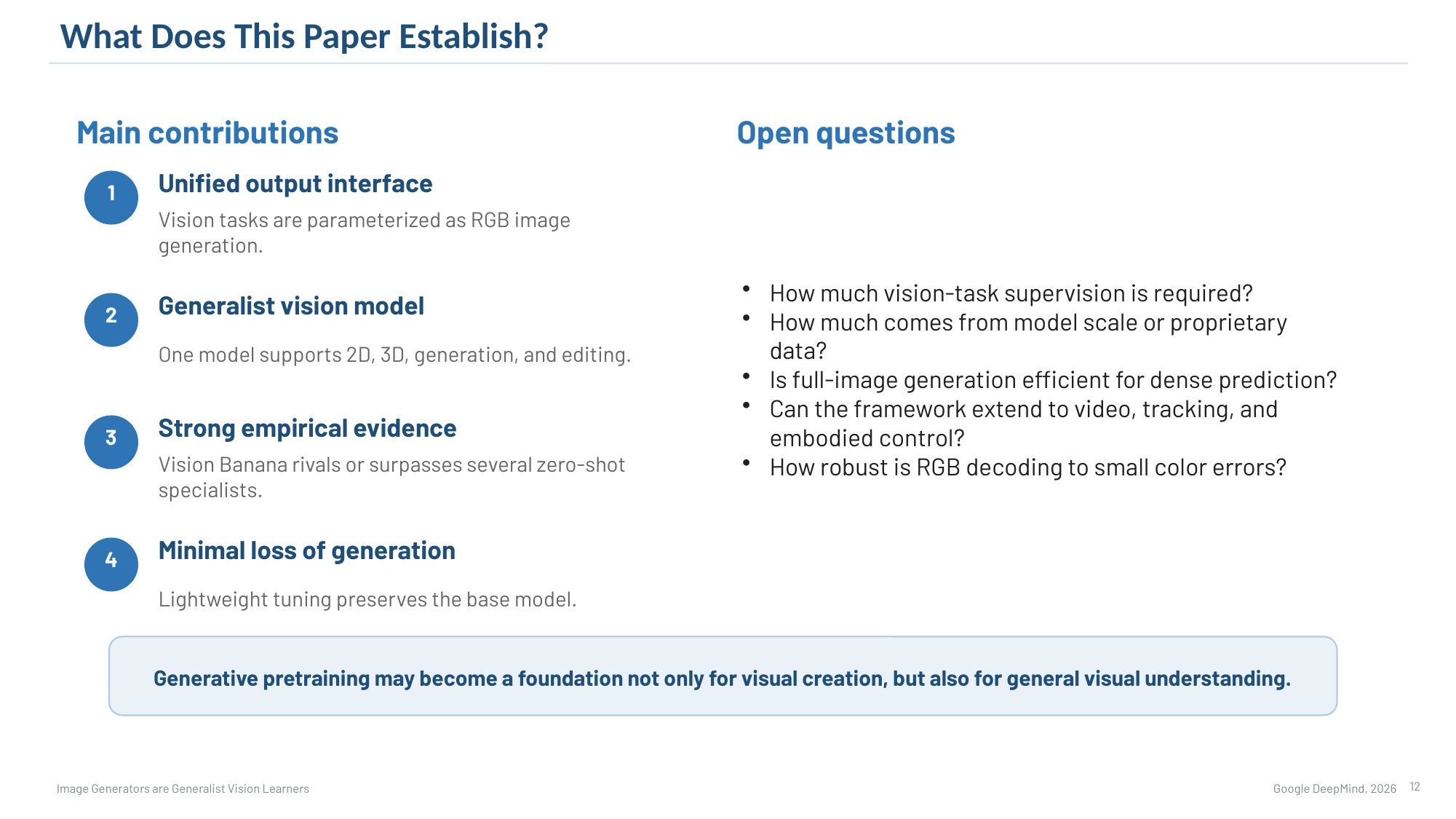

What Does This Paper Establish?
Main contributions
Open questions
Unified output interface
How much vision-task supervision is required?
How much comes from model scale or proprietary data?
Is full-image generation efficient for dense prediction?
Can the framework extend to video, tracking, and embodied control?
How robust is RGB decoding to small color errors?

1
Vision tasks are parameterized as RGB image generation.
Generalist vision model

2
One model supports 2D, 3D, generation, and editing.
Strong empirical evidence

3
Vision Banana rivals or surpasses several zero-shot specialists.
Minimal loss of generation

4
Lightweight tuning preserves the base model.

Generative pretraining may become a foundation not only for visual creation, but also for general visual understanding.
12